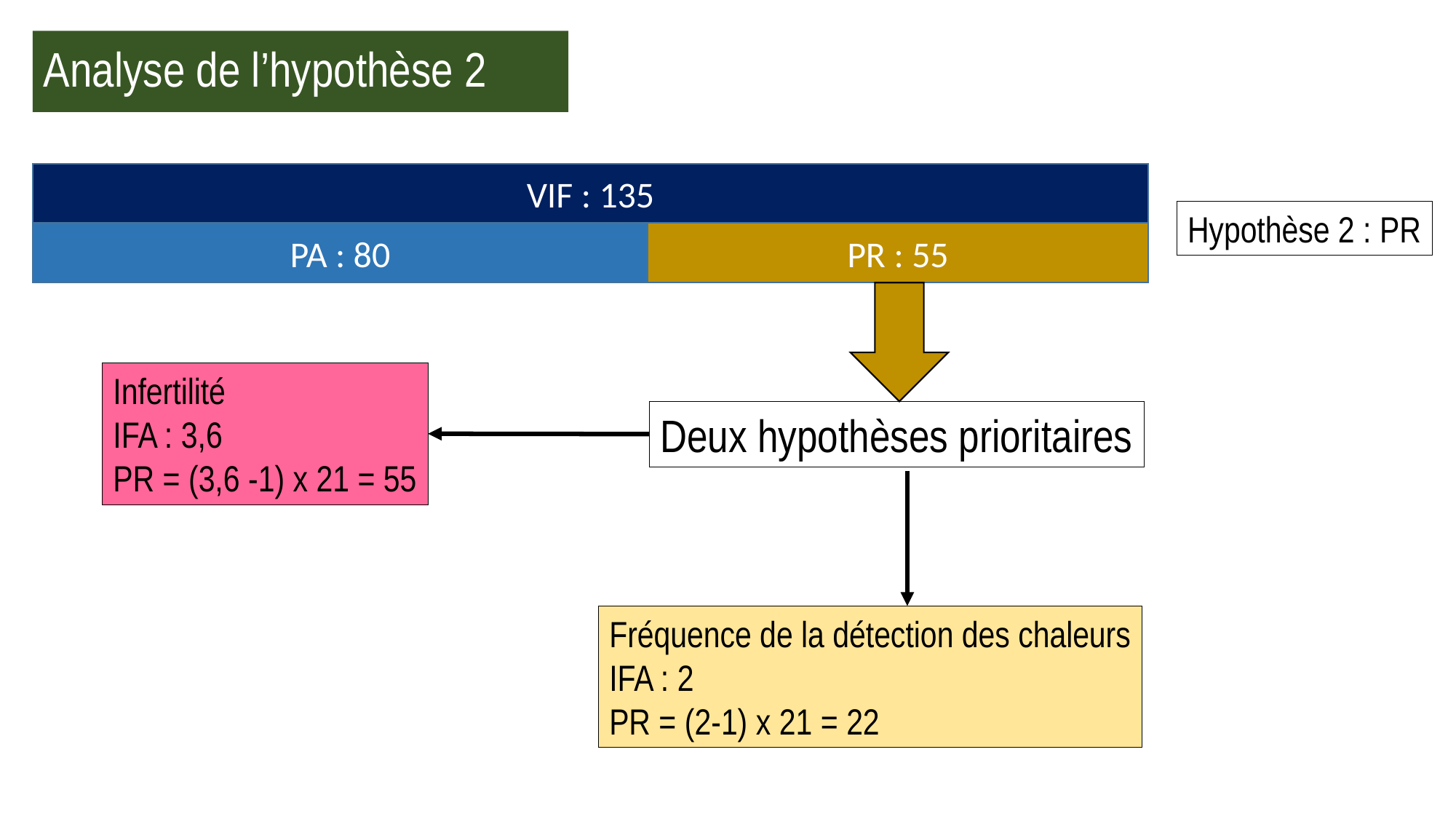

# Analyse de l’hypothèse 2
VIF : 135
Hypothèse 2 : PR
PR : 55
PA : 80

Infertilité
IFA : 3,6
PR = (3,6 -1) x 21 = 55
Deux hypothèses prioritaires
Fréquence de la détection des chaleurs
IFA : 2
PR = (2-1) x 21 = 22